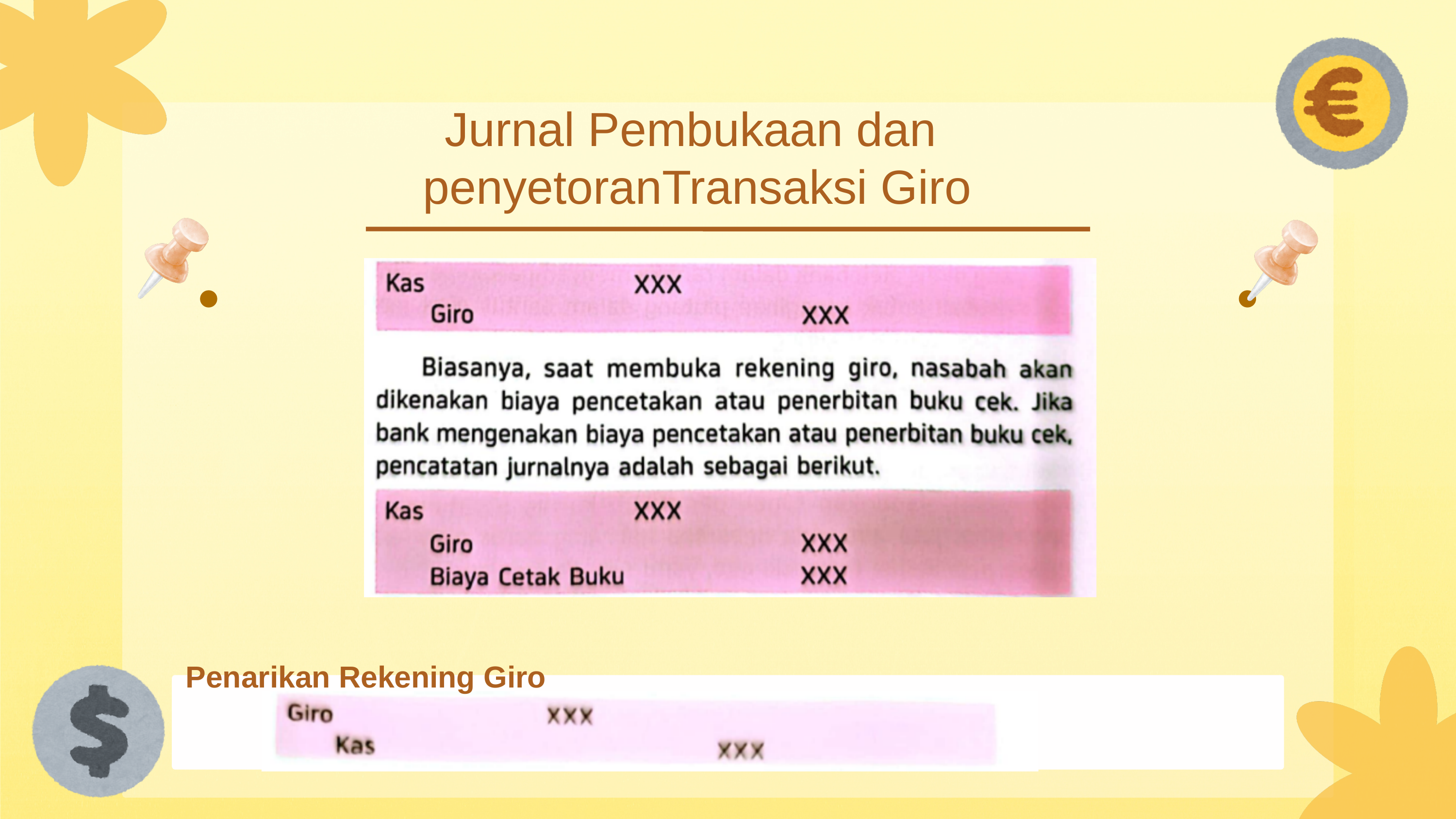

Jurnal Pembukaan dan
penyetoranTransaksi Giro

Penarikan Rekening Giro